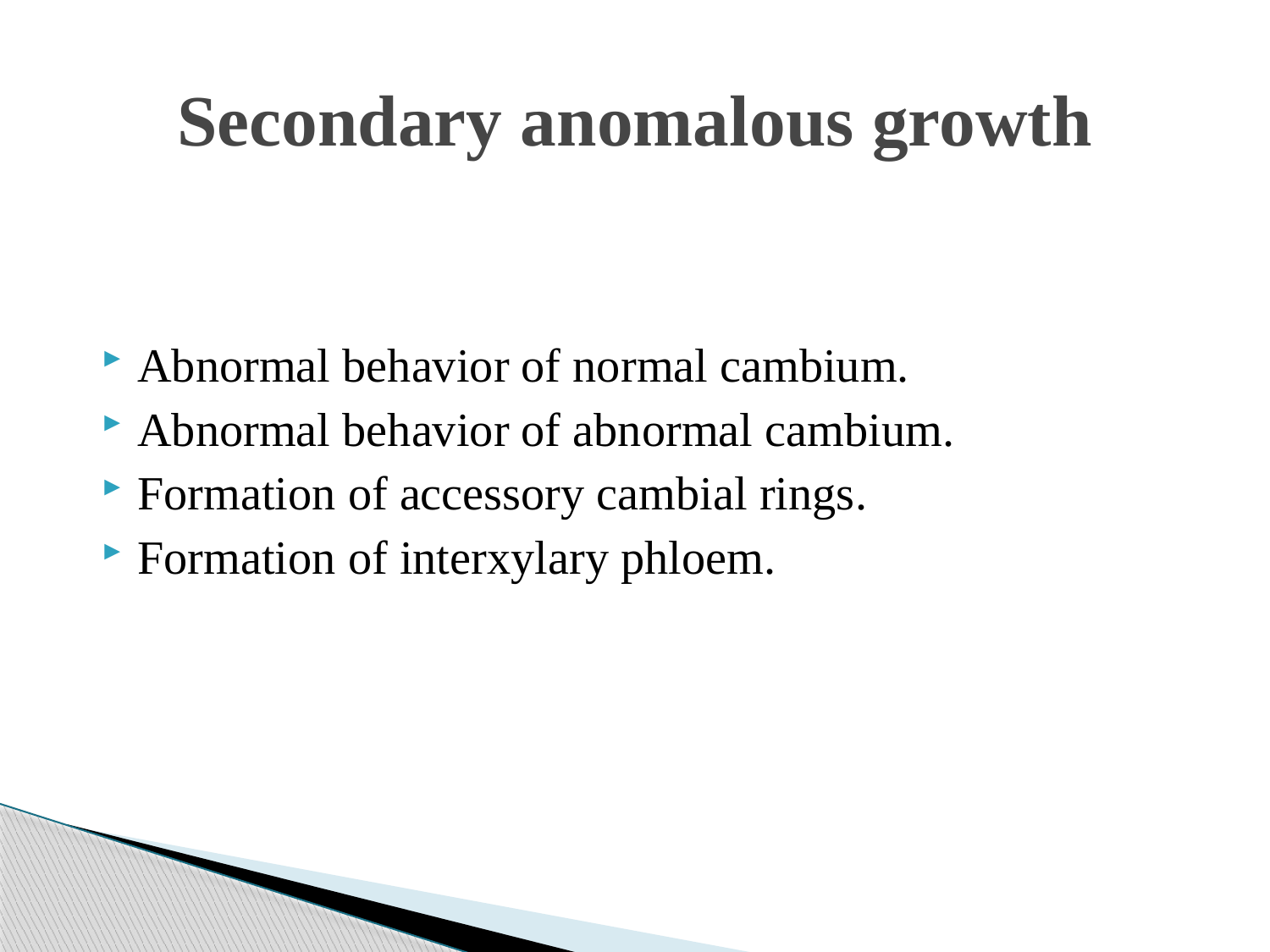

# Secondary anomalous growth
Abnormal behavior of normal cambium.
Abnormal behavior of abnormal cambium.
Formation of accessory cambial rings.
Formation of interxylary phloem.